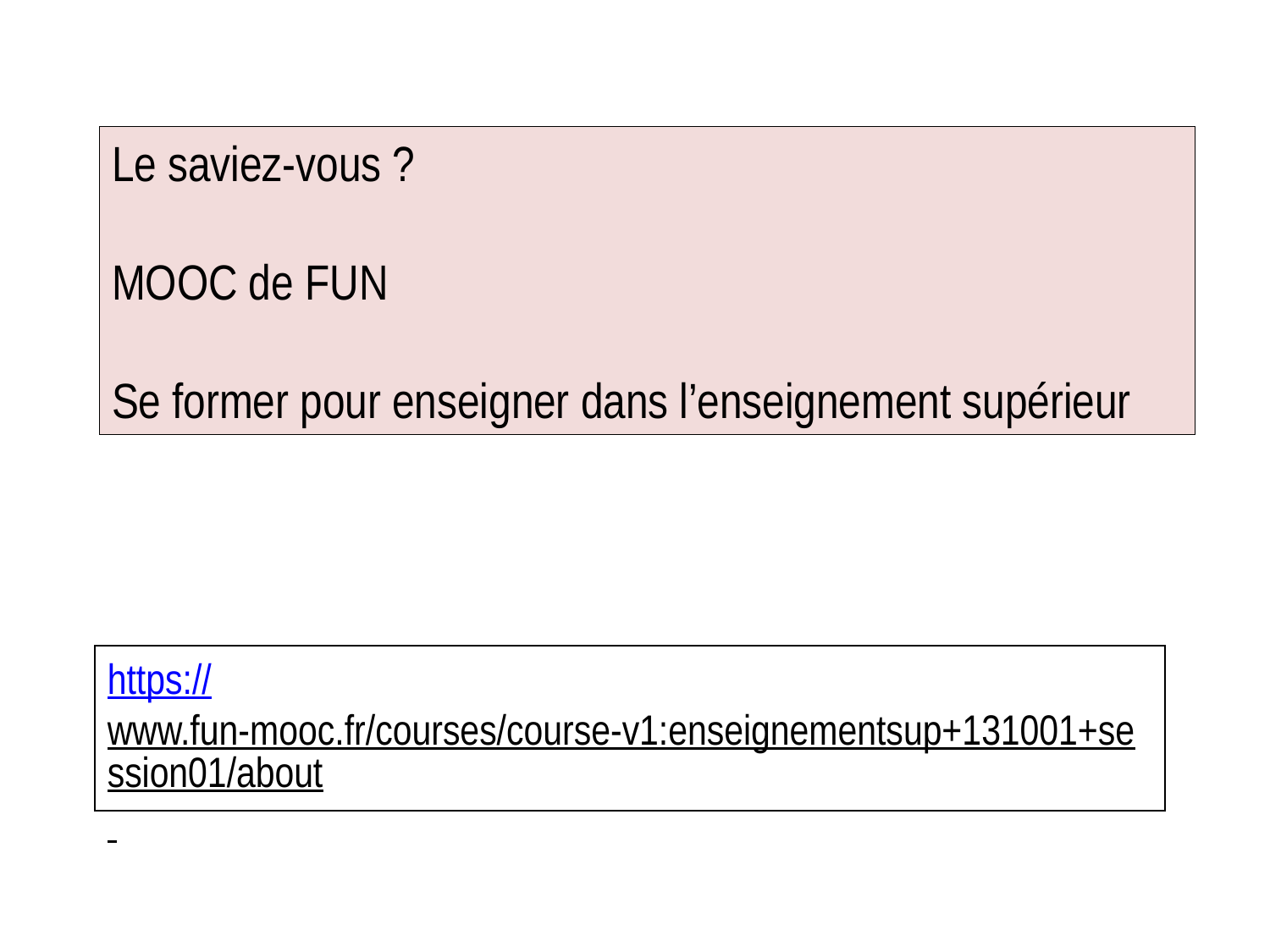

Le saviez-vous ?

MOOC de FUN

Se former pour enseigner dans l’enseignement supérieur
https://www.fun-mooc.fr/courses/course-v1:enseignementsup+131001+session01/about